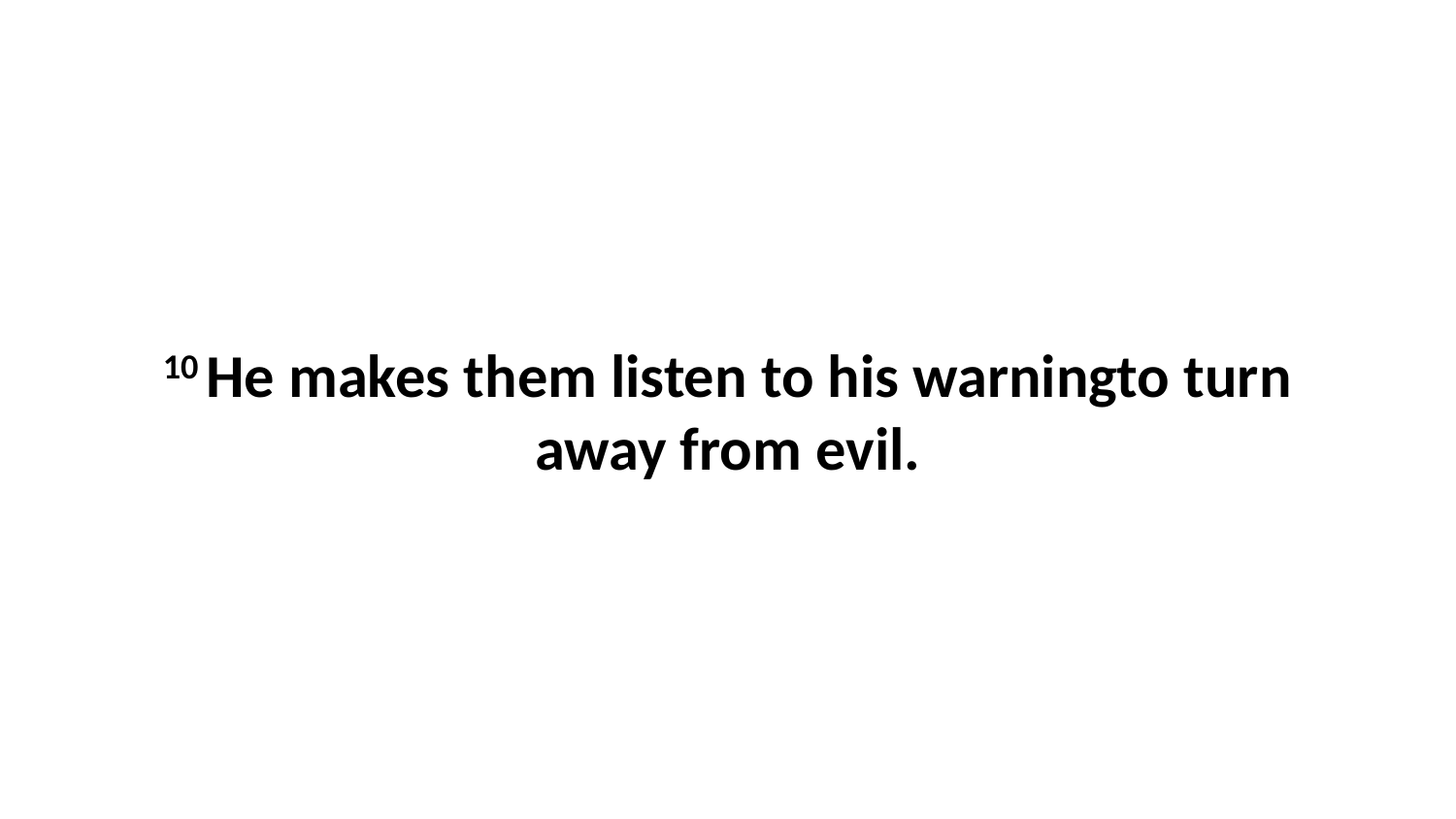

10 He makes them listen to his warningto turn away from evil.